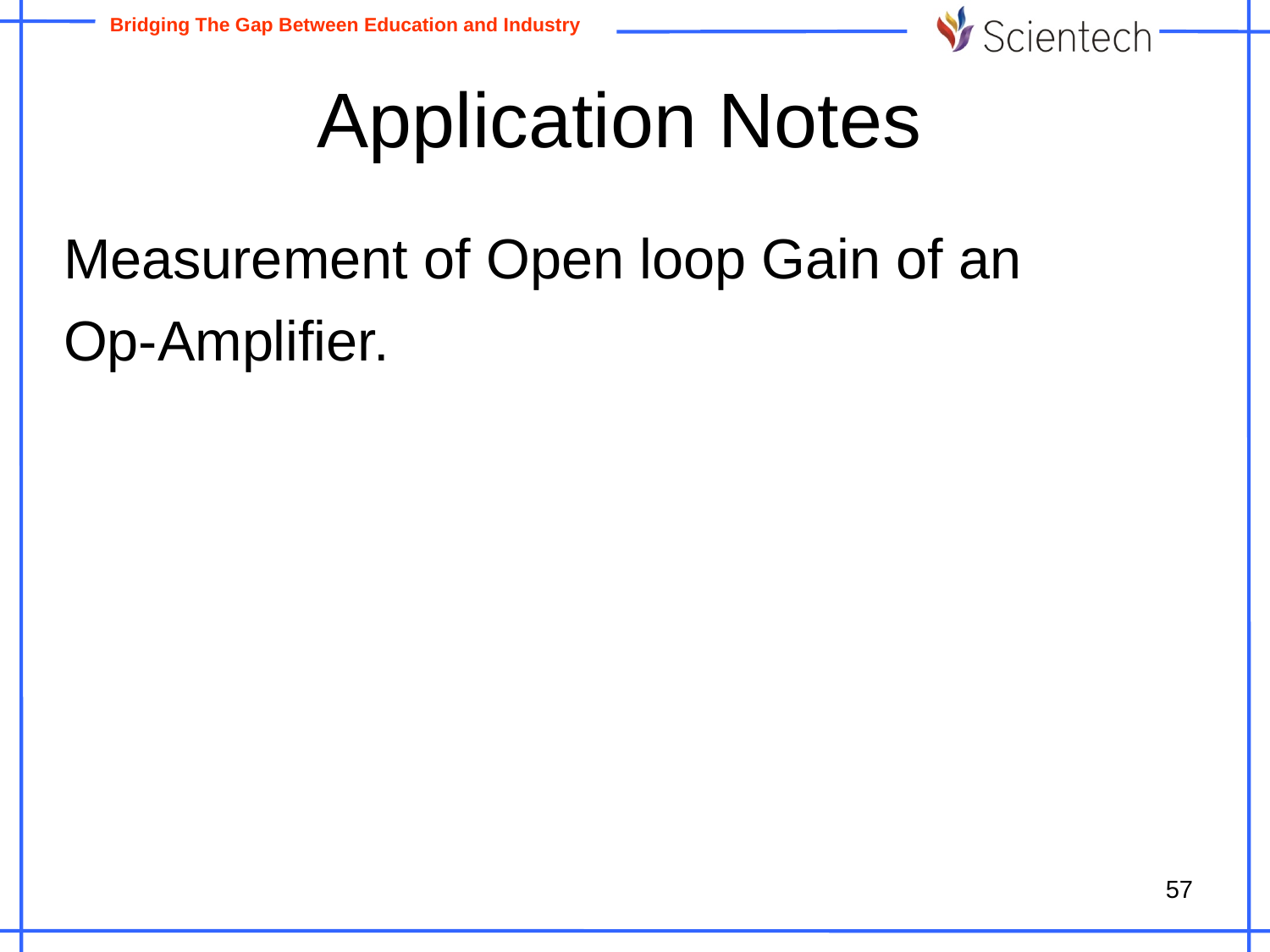

# Application Notes
Measurement of Open loop Gain of an
Op-Amplifier.

57